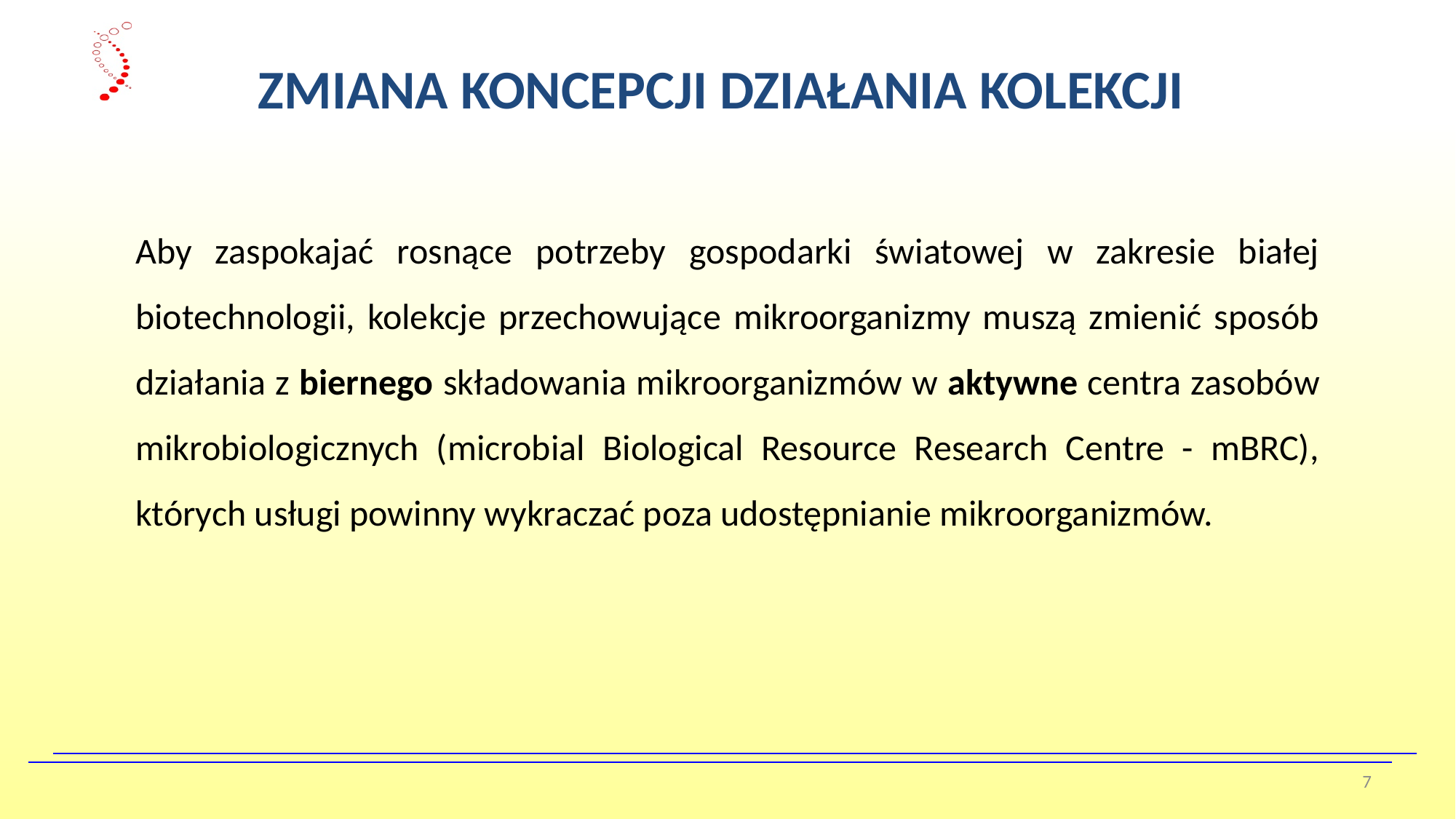

ZMIANA KONCEPCJI DZIAŁANIA KOLEKCJI
Aby zaspokajać rosnące potrzeby gospodarki światowej w zakresie białej biotechnologii, kolekcje przechowujące mikroorganizmy muszą zmienić sposób działania z biernego składowania mikroorganizmów w aktywne centra zasobów mikrobiologicznych (microbial Biological Resource Research Centre - mBRC), których usługi powinny wykraczać poza udostępnianie mikroorganizmów.
7